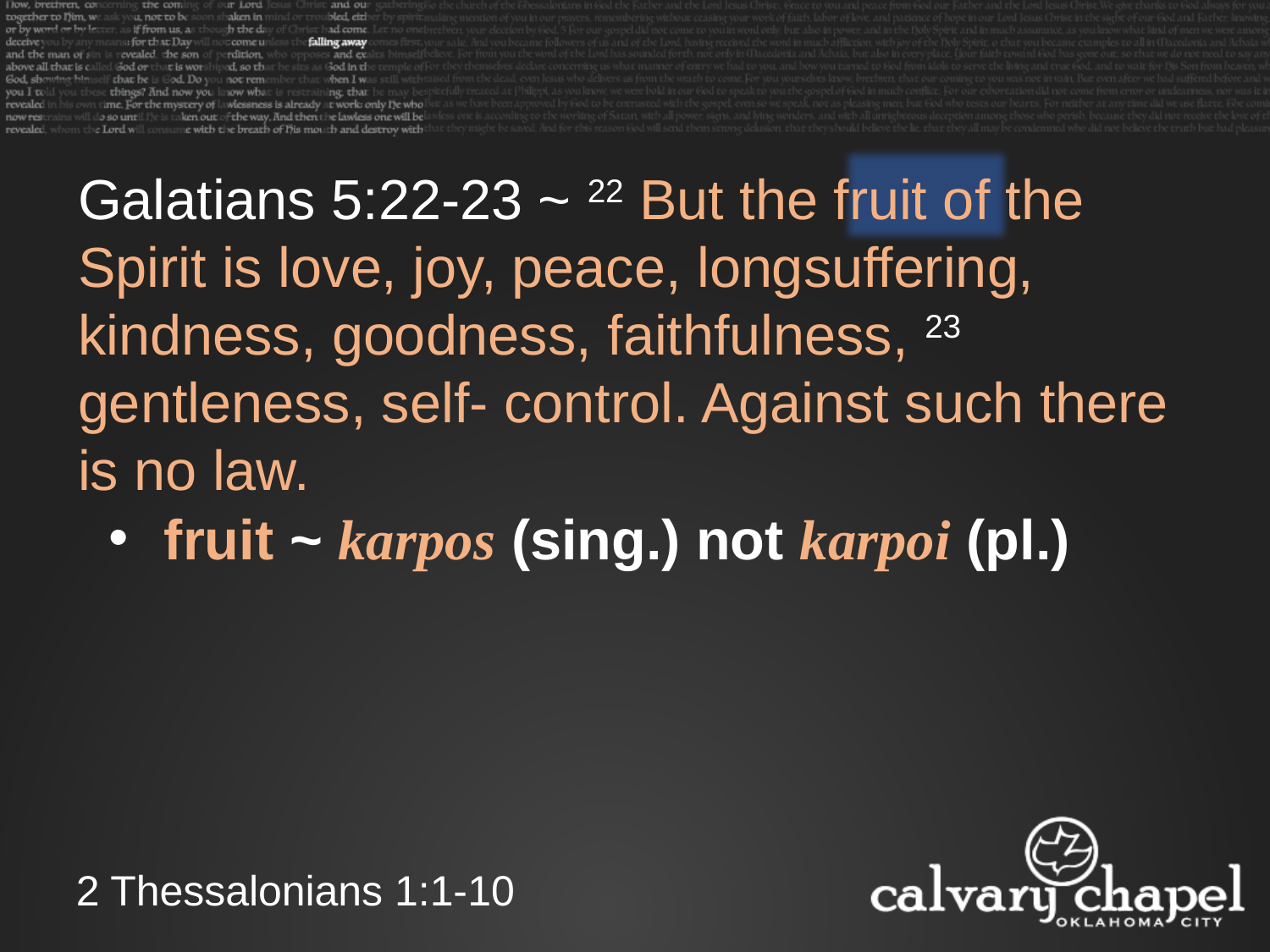

Galatians 5:22-23 ~ 22 But the fruit of the Spirit is love, joy, peace, longsuffering, kindness, goodness, faithfulness, 23 gentleness, self- control. Against such there is no law.
 fruit ~ karpos (sing.) not karpoi (pl.)
2 Thessalonians 1:1-10